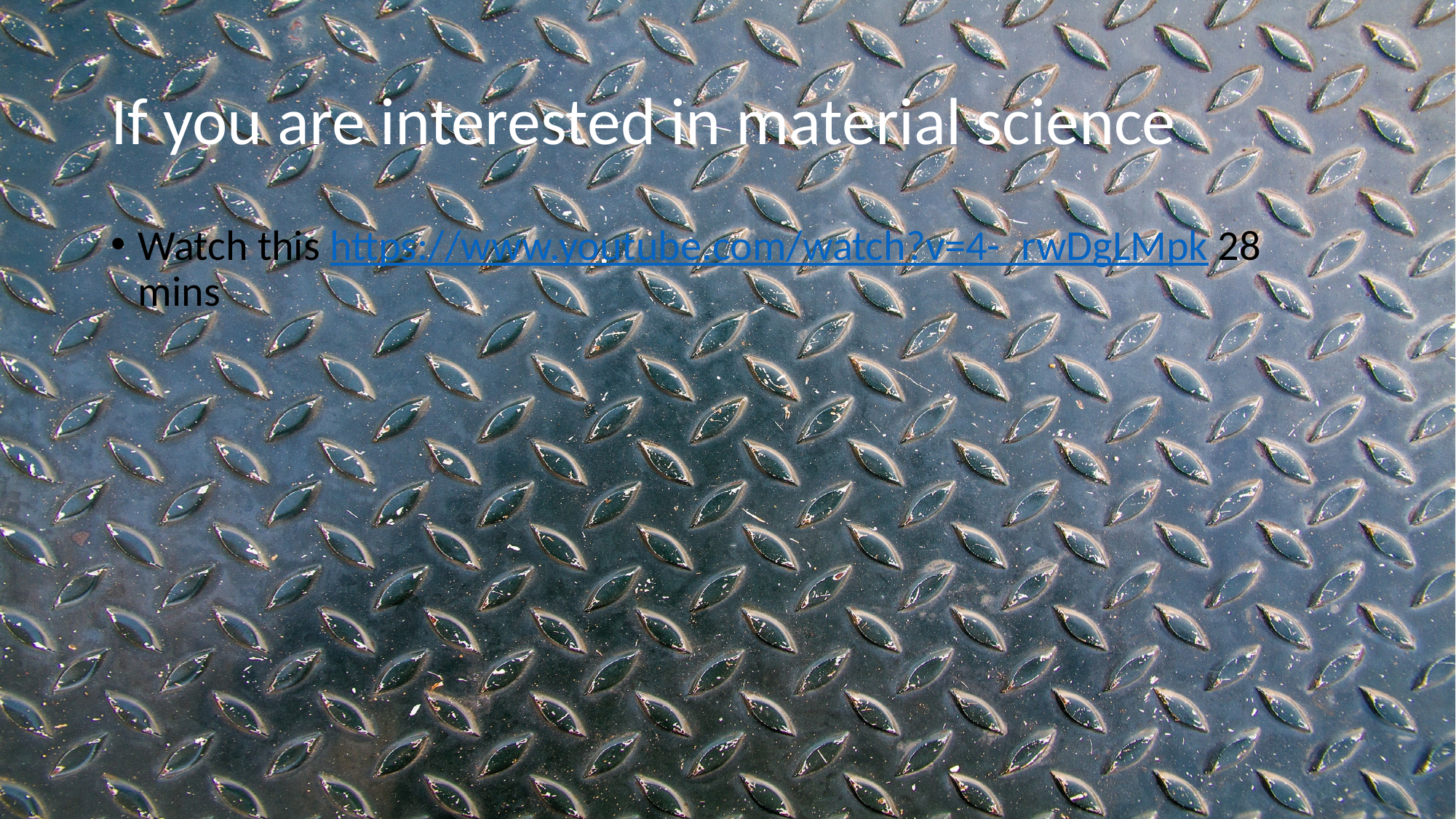

# If you are interested in material science
Watch this https://www.youtube.com/watch?v=4-_rwDgLMpk 28 mins